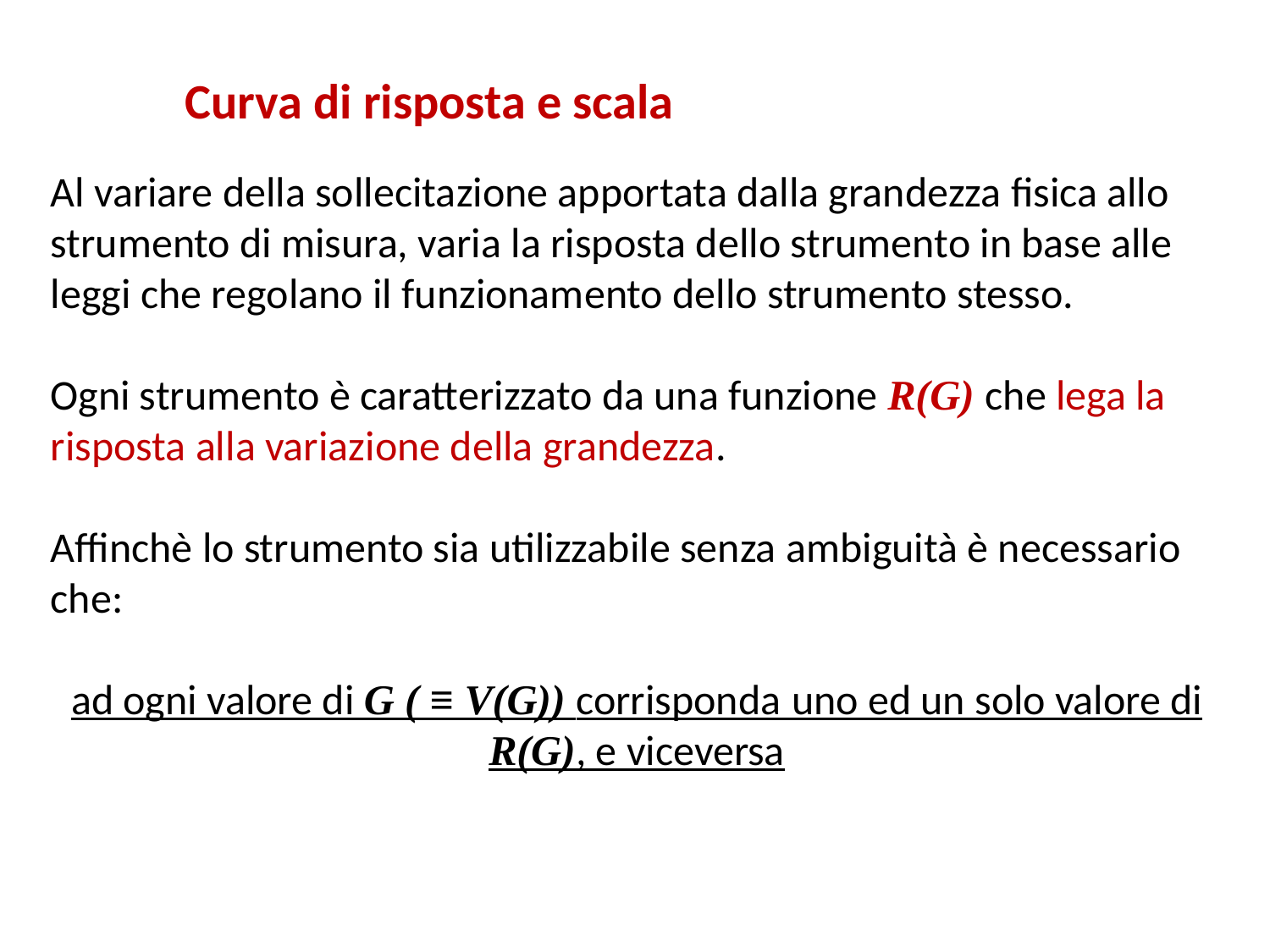

Curva di risposta e scala
Al variare della sollecitazione apportata dalla grandezza fisica allo strumento di misura, varia la risposta dello strumento in base alle leggi che regolano il funzionamento dello strumento stesso.

Ogni strumento è caratterizzato da una funzione R(G) che lega la risposta alla variazione della grandezza.

Affinchè lo strumento sia utilizzabile senza ambiguità è necessario che:

ad ogni valore di G ( ≡ V(G)) corrisponda uno ed un solo valore di R(G), e viceversa